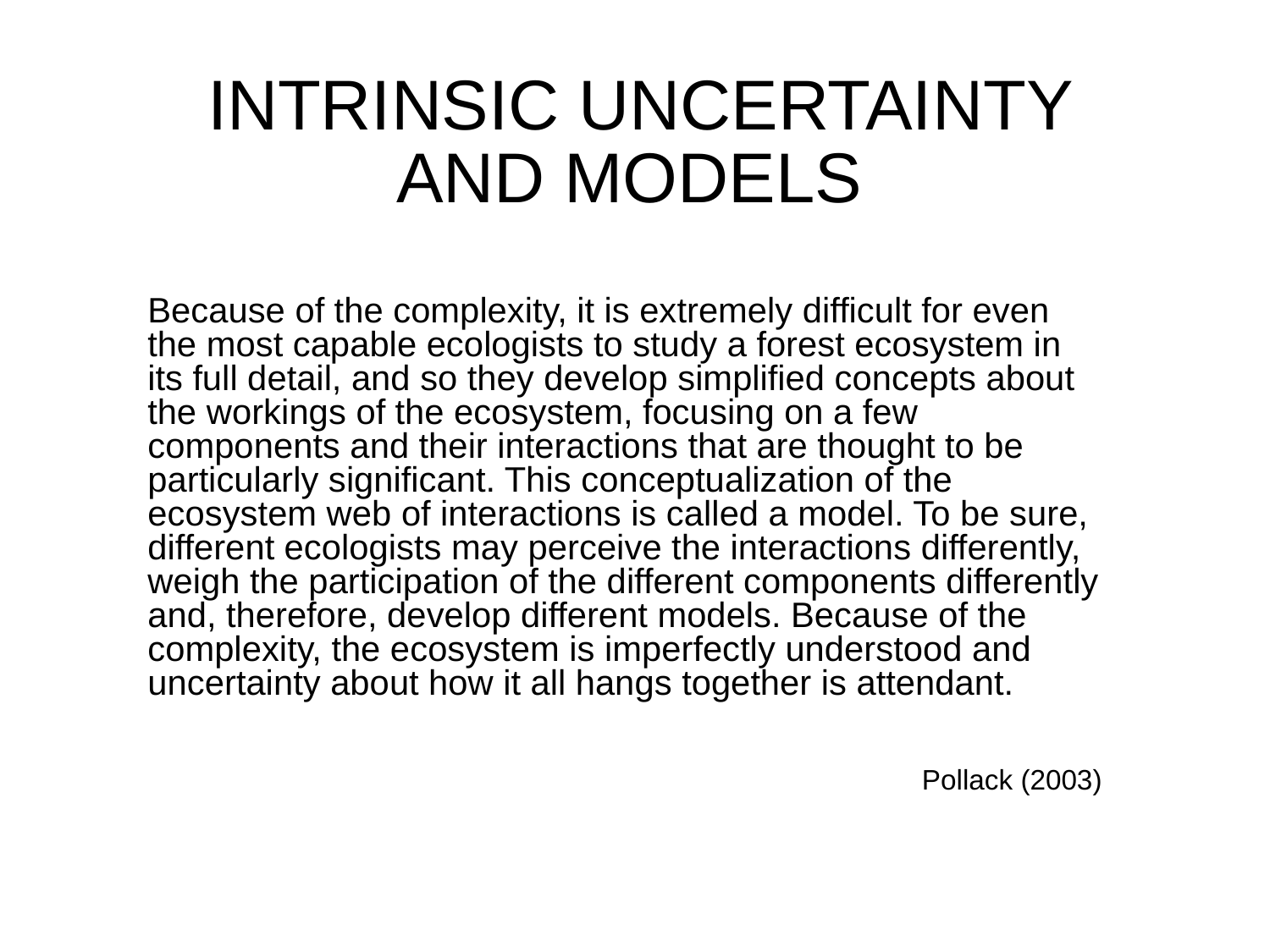

# INTRINSIC UNCERTAINTY AND MODELS

Because of the complexity, it is extremely difficult for even the most capable ecologists to study a forest ecosystem in its full detail, and so they develop simplified concepts about the workings of the ecosystem, focusing on a few components and their interactions that are thought to be particularly significant. This conceptualization of the ecosystem web of interactions is called a model. To be sure, different ecologists may perceive the interactions differently, weigh the participation of the different components differently and, therefore, develop different models. Because of the complexity, the ecosystem is imperfectly understood and uncertainty about how it all hangs together is attendant.

Pollack (2003)